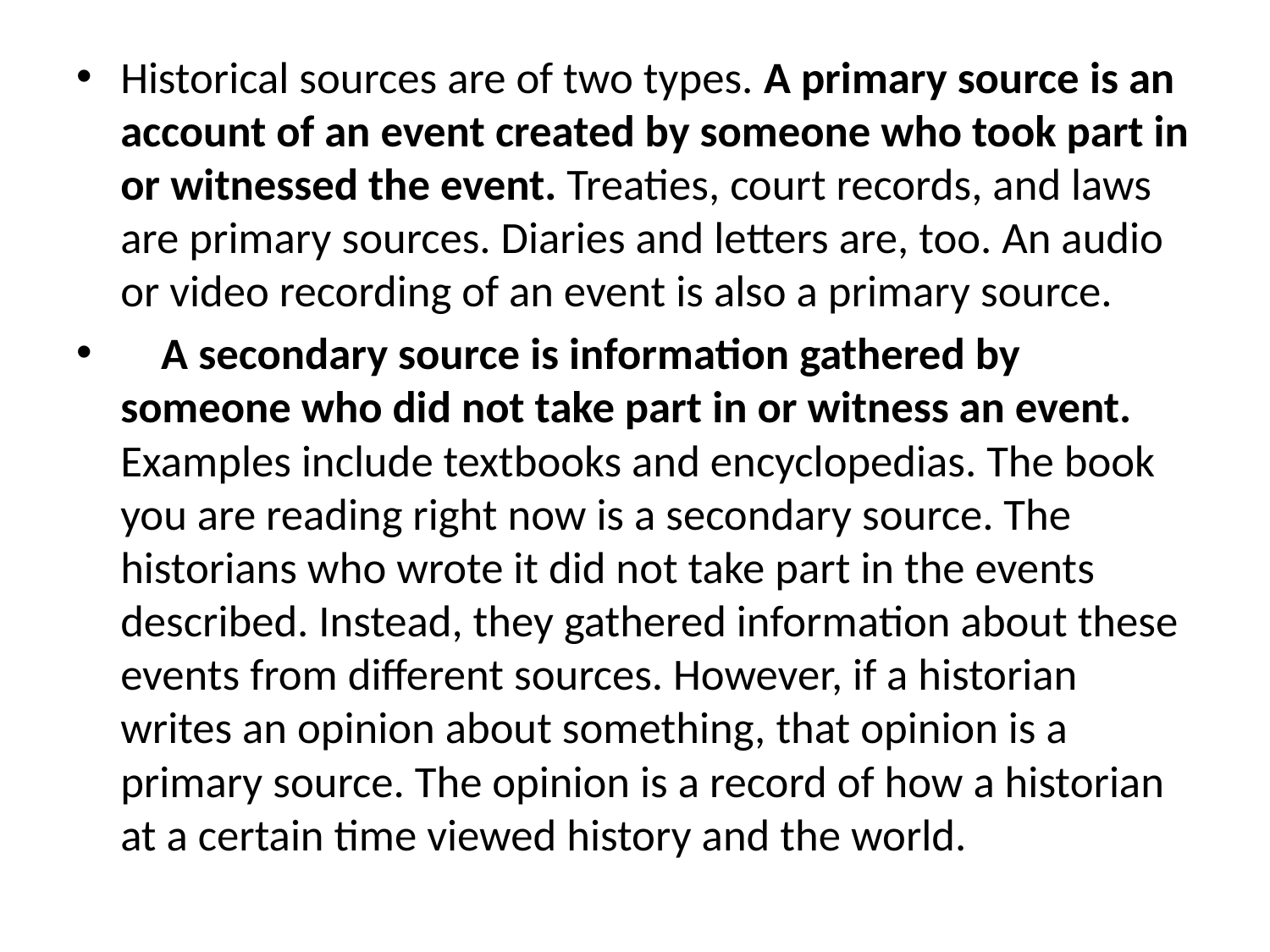

Historical sources are of two types. A primary source is an account of an event created by someone who took part in or witnessed the event. Treaties, court records, and laws are primary sources. Diaries and letters are, too. An audio or video recording of an event is also a primary source.
    A secondary source is information gathered by someone who did not take part in or witness an event. Examples include textbooks and encyclopedias. The book you are reading right now is a secondary source. The historians who wrote it did not take part in the events described. Instead, they gathered information about these events from different sources. However, if a historian writes an opinion about something, that opinion is a primary source. The opinion is a record of how a historian at a certain time viewed history and the world.